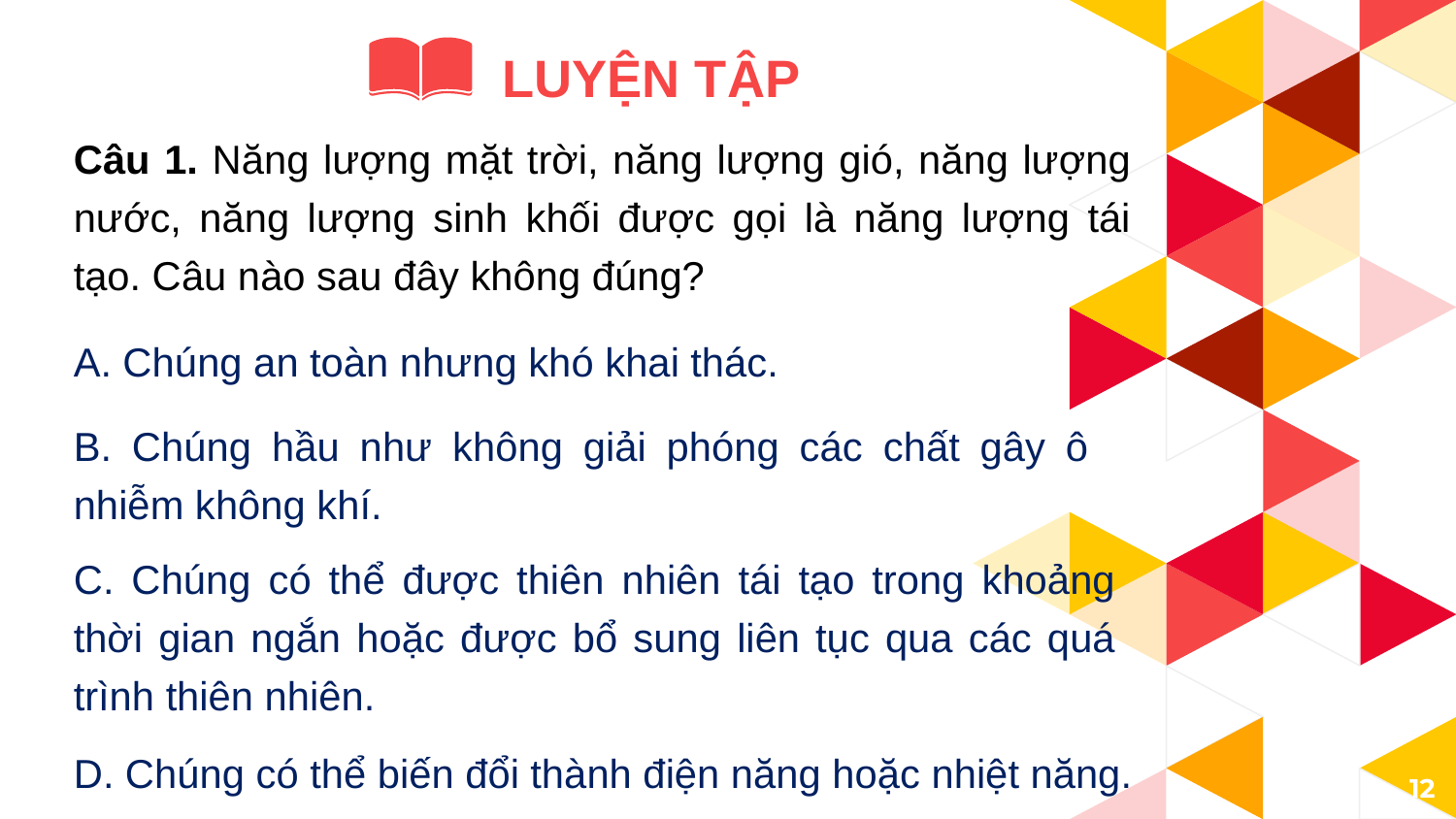

LUYỆN TẬP

Câu 1. Năng lượng mặt trời, năng lượng gió, năng lượng nước, năng lượng sinh khối được gọi là năng lượng tái tạo. Câu nào sau đây không đúng?
A. Chúng an toàn nhưng khó khai thác.
B. Chúng hầu như không giải phóng các chất gây ô nhiễm không khí.
C. Chúng có thể được thiên nhiên tái tạo trong khoảng thời gian ngắn hoặc được bổ sung liên tục qua các quá trình thiên nhiên.
D. Chúng có thể biến đổi thành điện năng hoặc nhiệt năng.
12